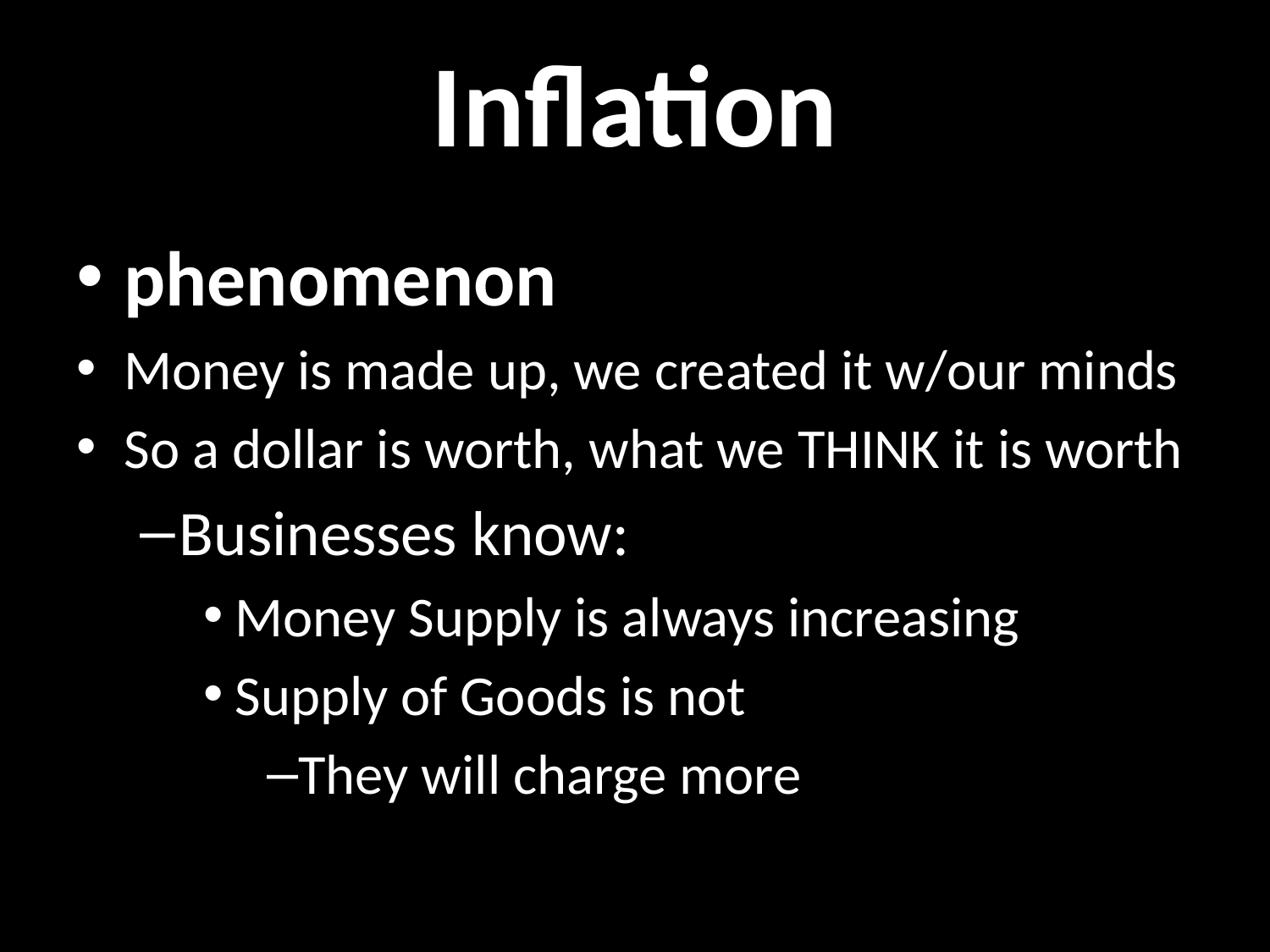

# Inflation
phenomenon
Money is made up, we created it w/our minds
So a dollar is worth, what we THINK it is worth
Businesses know:
Money Supply is always increasing
Supply of Goods is not
They will charge more